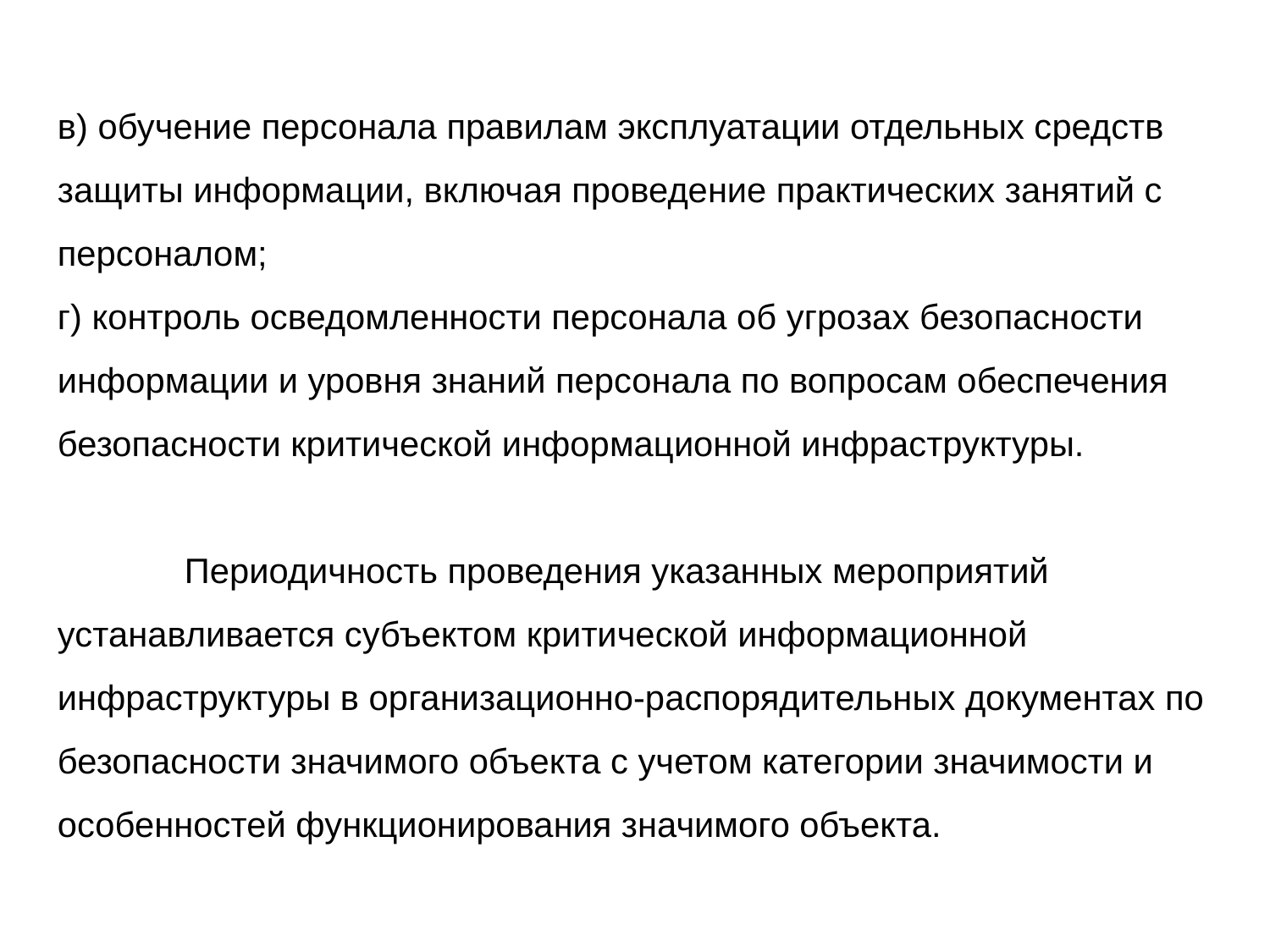

в) обучение персонала правилам эксплуатации отдельных средств защиты информации, включая проведение практических занятий с персоналом;
г) контроль осведомленности персонала об угрозах безопасности информации и уровня знаний персонала по вопросам обеспечения безопасности критической информационной инфраструктуры.

	Периодичность проведения указанных мероприятий устанавливается субъектом критической информационной инфраструктуры в организационно-распорядительных документах по безопасности значимого объекта с учетом категории значимости и особенностей функционирования значимого объекта.